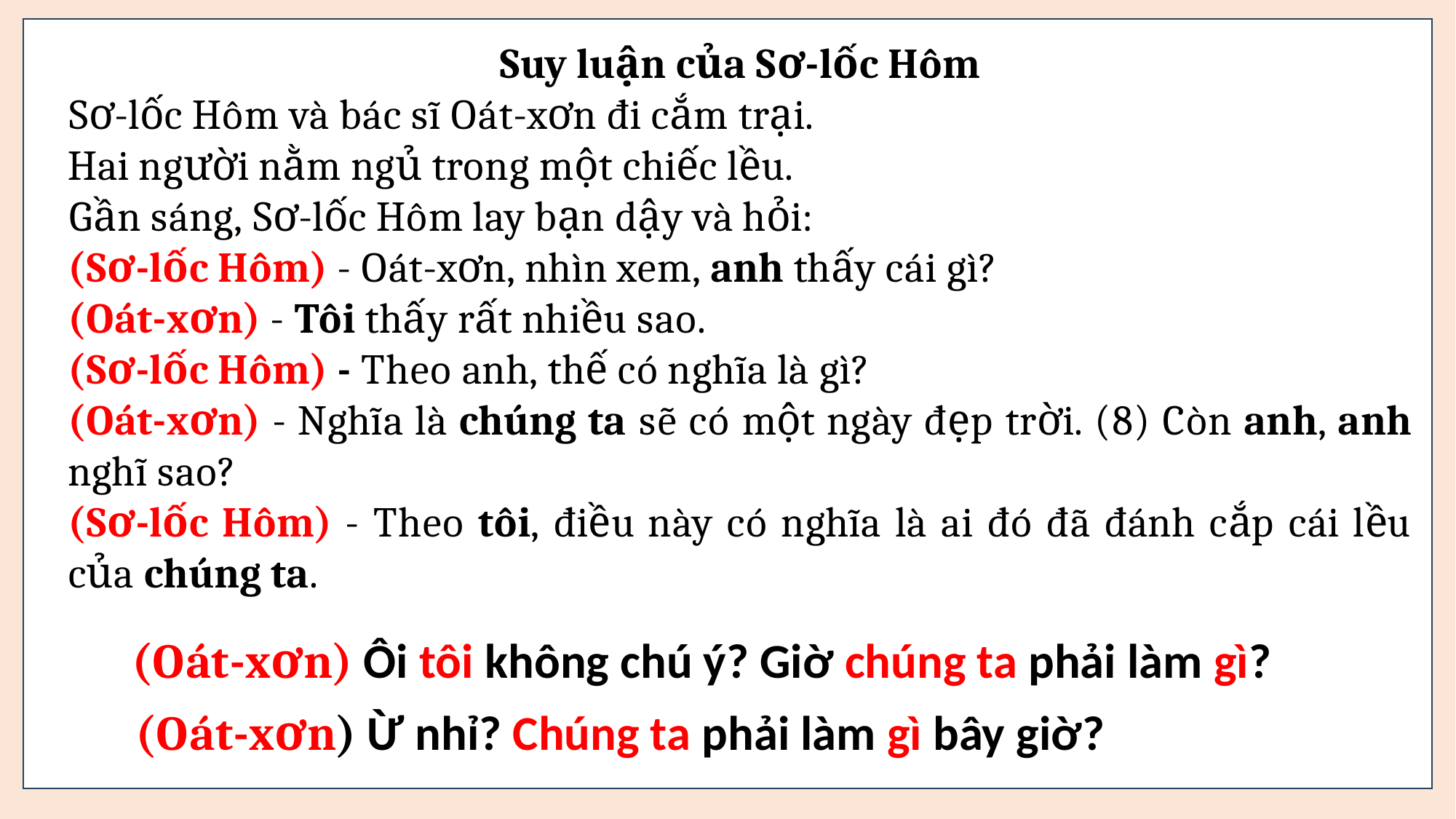

Suy luận của Sơ-lốc Hôm
Sơ-lốc Hôm và bác sĩ Oát-xơn đi cắm trại.
Hai người nằm ngủ trong một chiếc lều.
Gần sáng, Sơ-lốc Hôm lay bạn dậy và hỏi:
(Sơ-lốc Hôm) - Oát-xơn, nhìn xem, anh thấy cái gì?
(Oát-xơn) - Tôi thấy rất nhiều sao.
(Sơ-lốc Hôm) - Theo anh, thế có nghĩa là gì?
(Oát-xơn) - Nghĩa là chúng ta sẽ có một ngày đẹp trời. (8) Còn anh, anh nghĩ sao?
(Sơ-lốc Hôm) - Theo tôi, điều này có nghĩa là ai đó đã đánh cắp cái lều của chúng ta.

(Oát-xơn) Ôi tôi không chú ý? Giờ chúng ta phải làm gì?
(Oát-xơn) Ừ nhỉ? Chúng ta phải làm gì bây giờ?